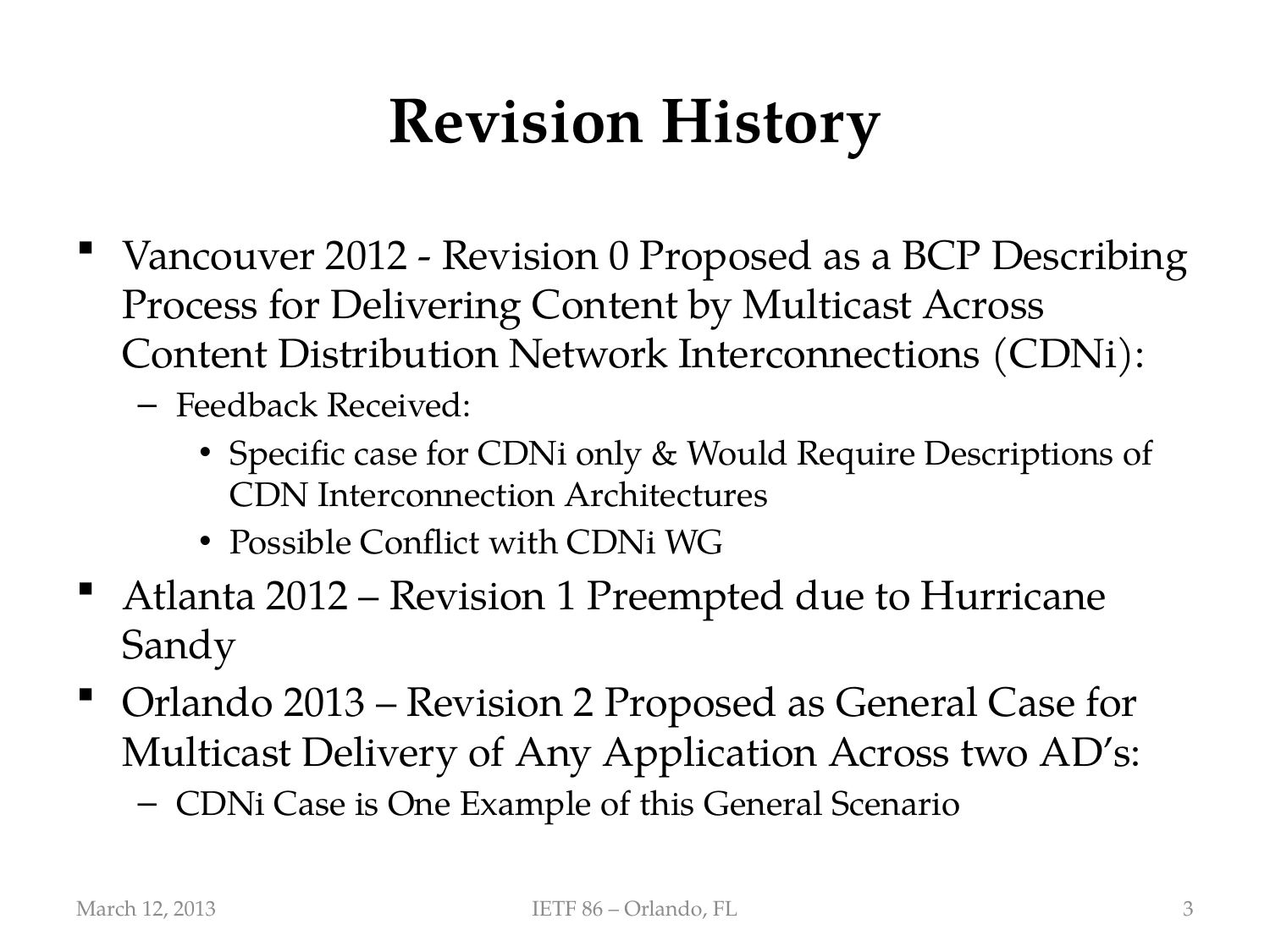

# Revision History
Vancouver 2012 - Revision 0 Proposed as a BCP Describing Process for Delivering Content by Multicast Across Content Distribution Network Interconnections (CDNi):
Feedback Received:
Specific case for CDNi only & Would Require Descriptions of CDN Interconnection Architectures
Possible Conflict with CDNi WG
Atlanta 2012 – Revision 1 Preempted due to Hurricane Sandy
Orlando 2013 – Revision 2 Proposed as General Case for Multicast Delivery of Any Application Across two AD’s:
CDNi Case is One Example of this General Scenario
March 12, 2013
IETF 86 – Orlando, FL
3